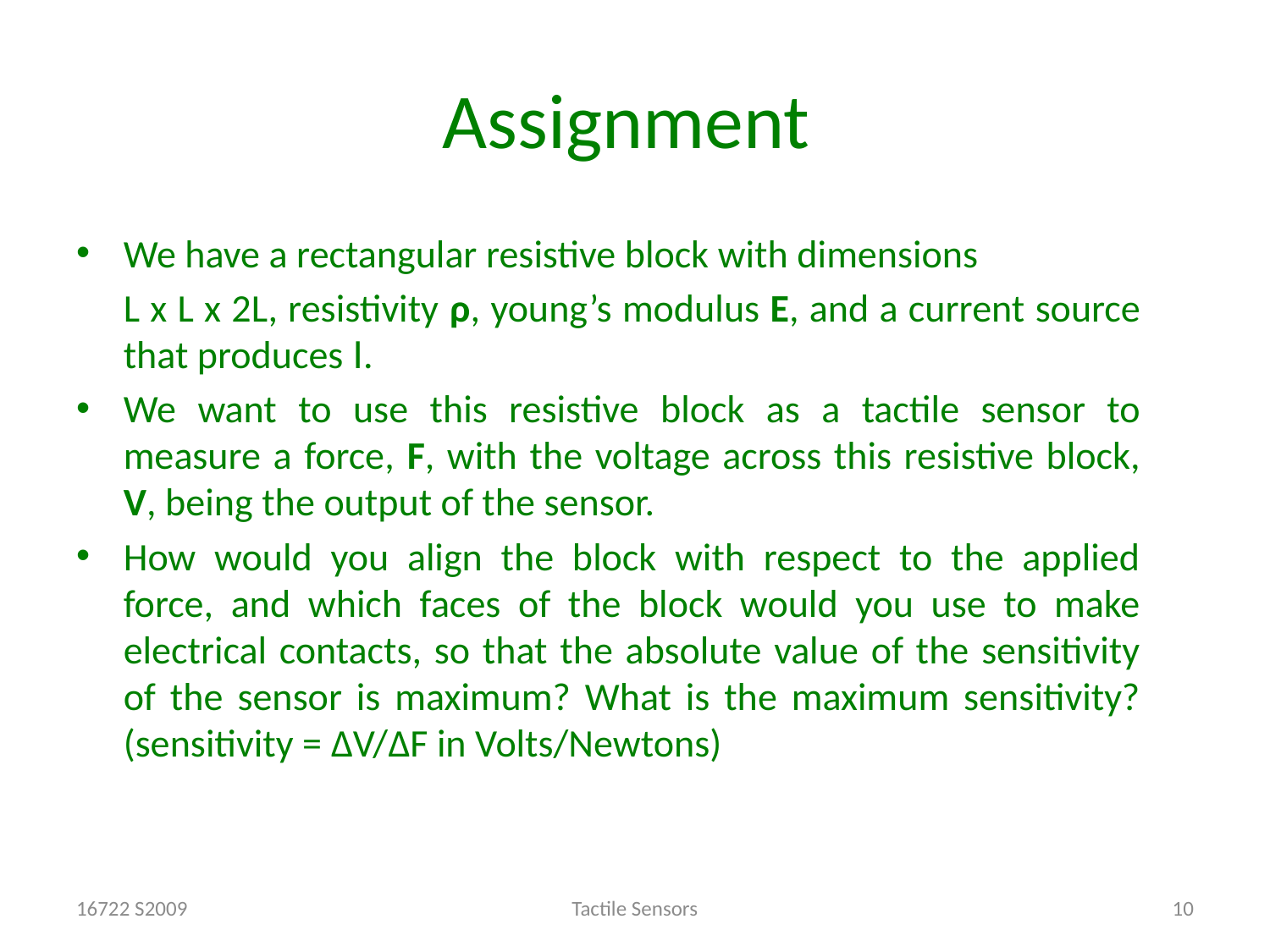

# Assignment
We have a rectangular resistive block with dimensions
	L x L x 2L, resistivity ρ, young’s modulus E, and a current source that produces I.
We want to use this resistive block as a tactile sensor to measure a force, F, with the voltage across this resistive block, V, being the output of the sensor.
How would you align the block with respect to the applied force, and which faces of the block would you use to make electrical contacts, so that the absolute value of the sensitivity of the sensor is maximum? What is the maximum sensitivity? (sensitivity = ∆V/∆F in Volts/Newtons)
16722 S2009
Tactile Sensors
10